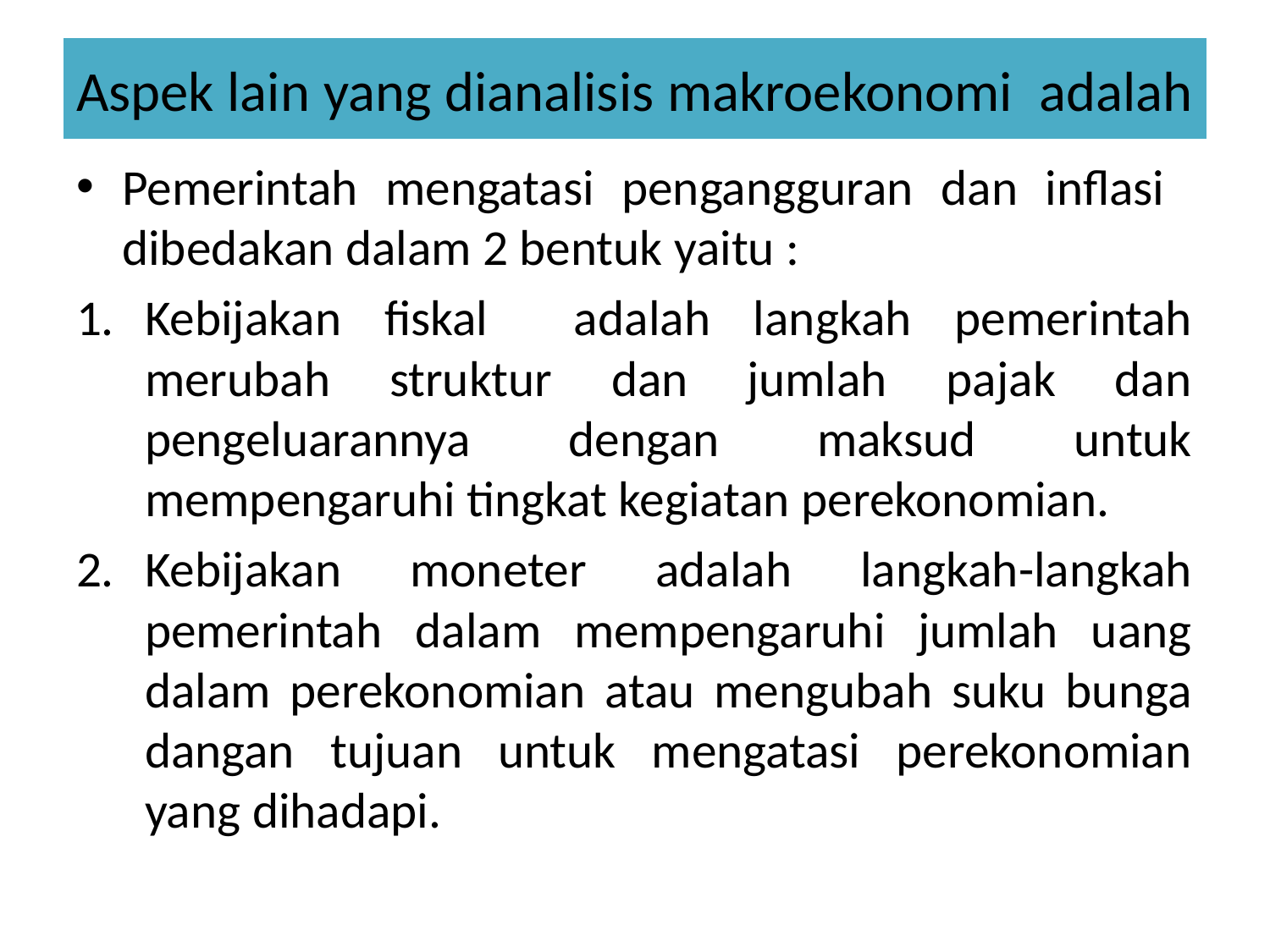

# Aspek lain yang dianalisis makroekonomi  adalah
Pemerintah mengatasi pengangguran dan inflasi  dibedakan dalam 2 bentuk yaitu :
Kebijakan fiskal  adalah langkah pemerintah merubah struktur dan jumlah pajak dan pengeluarannya dengan maksud untuk mempengaruhi tingkat kegiatan perekonomian.
Kebijakan moneter adalah langkah-langkah pemerintah dalam mempengaruhi jumlah uang dalam perekonomian atau mengubah suku bunga dangan tujuan untuk mengatasi perekonomian yang dihadapi.